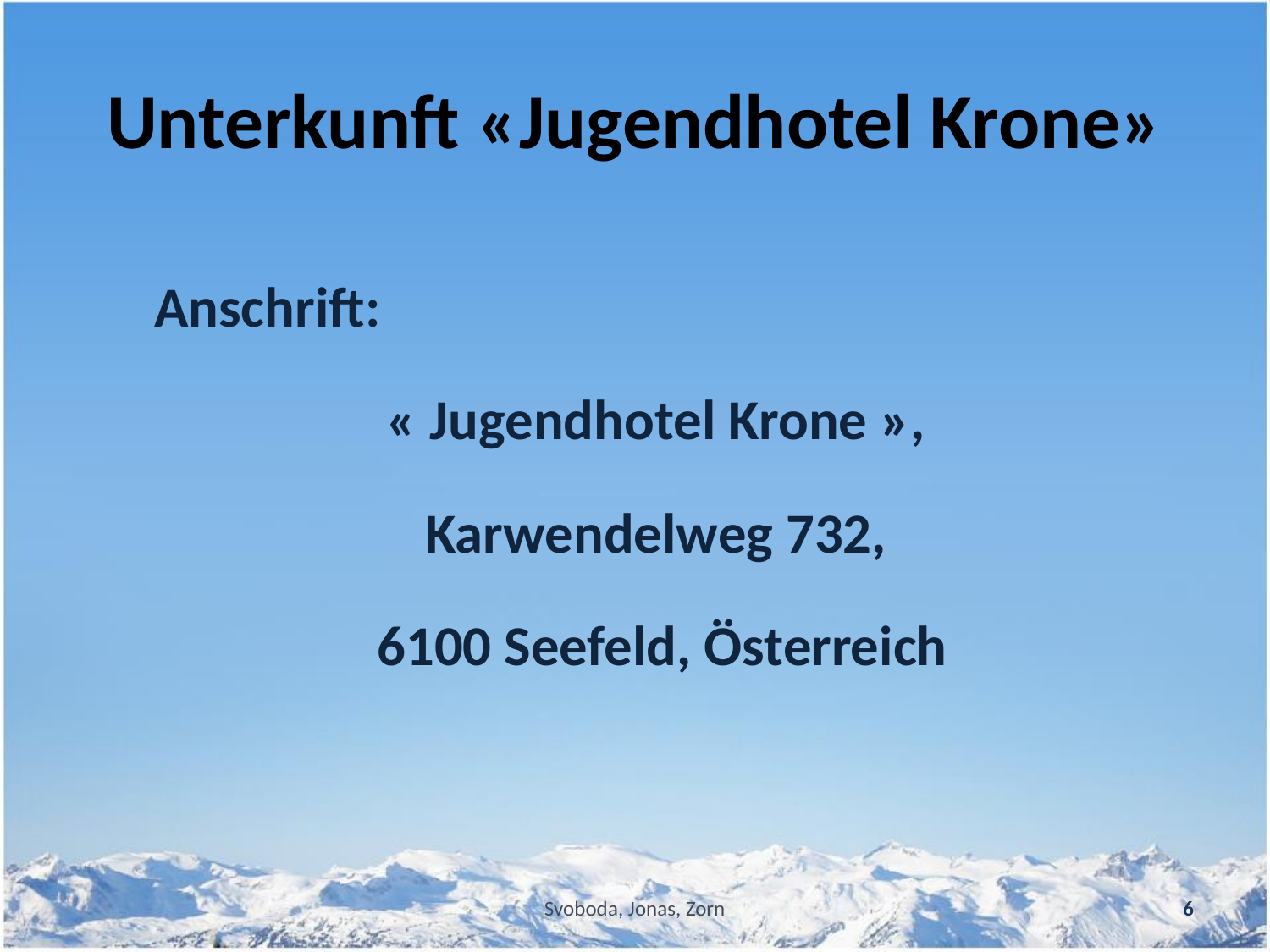

# Unterkunft «Jugendhotel Krone»

Anschrift:
« Jugendhotel Krone »,
Karwendelweg 732,
6100 Seefeld, Österreich

Svoboda, Jonas, Zorn
6